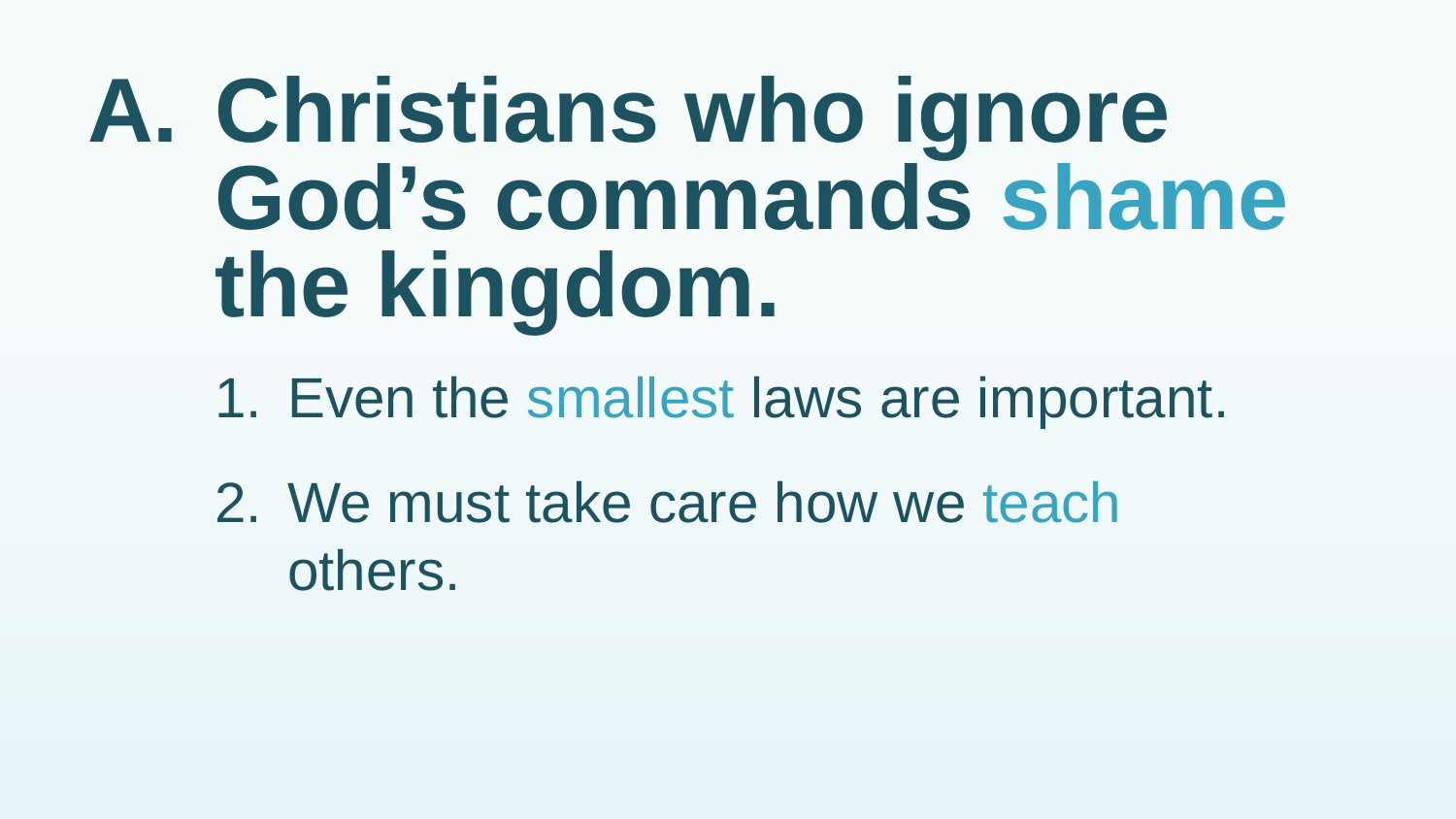

# A.	Christians who ignore God’s commands shame the kingdom.
1.	Even the smallest laws are important.
2.	We must take care how we teach others.